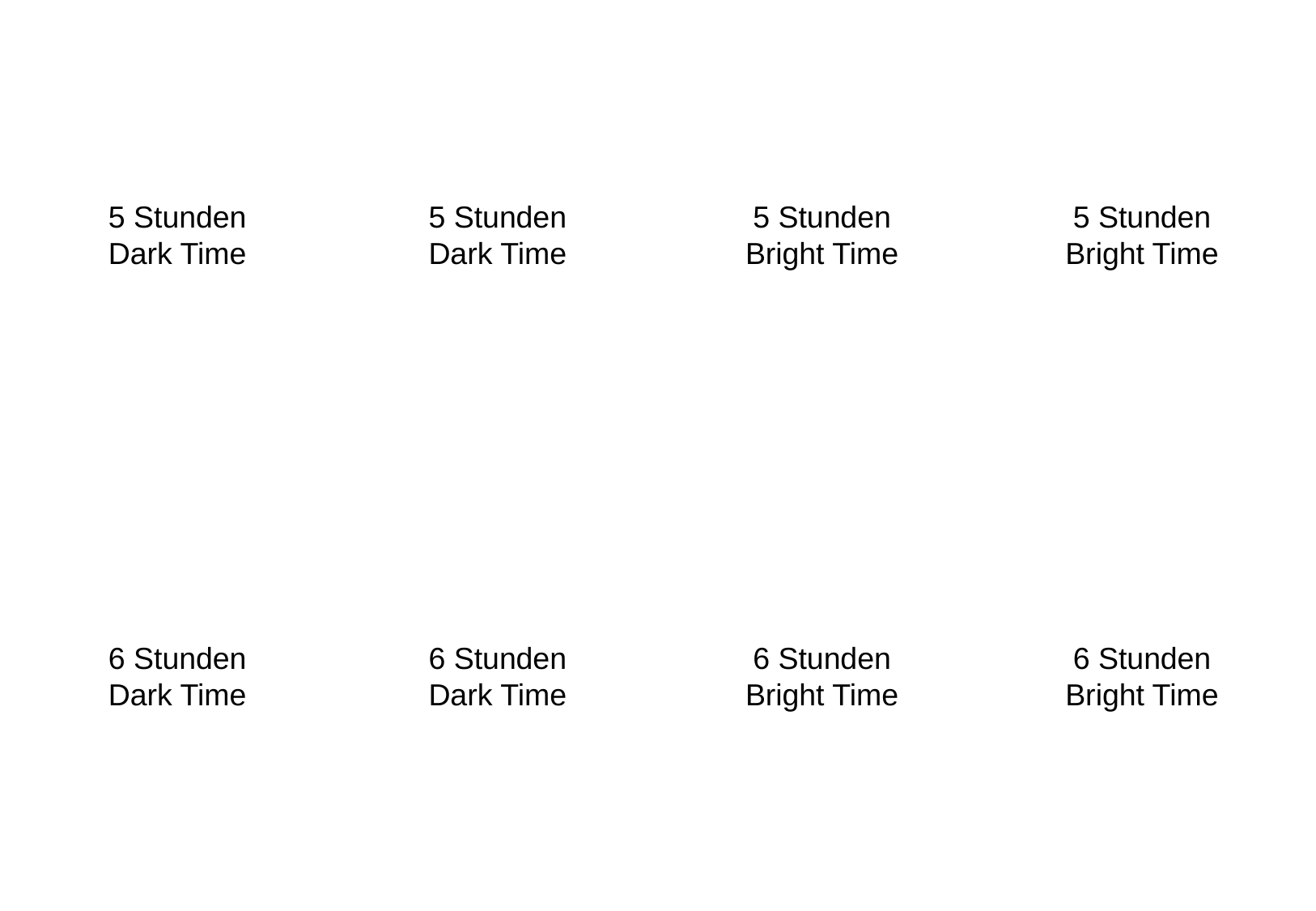

5 Stunden
Dark Time

5 Stunden
Dark Time

5 Stunden
Bright Time

5 Stunden
Bright Time

6 Stunden
Dark Time

6 Stunden
Dark Time

6 Stunden
Bright Time

6 Stunden
Bright Time